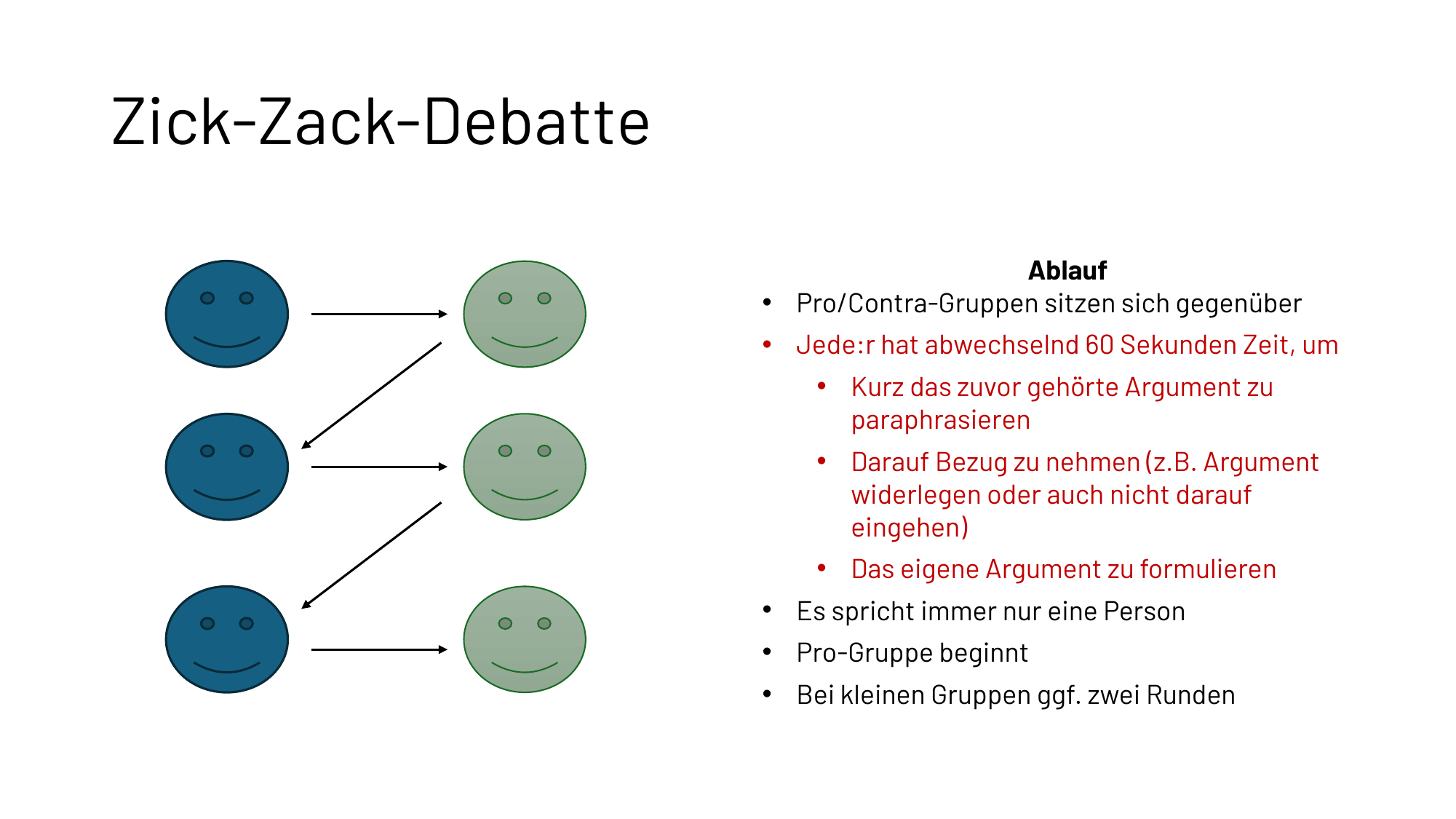

# Zick-Zack-Debatte
Ablauf
Pro/Contra-Gruppen sitzen sich gegenüber
Jede:r hat abwechselnd 60 Sekunden Zeit, um
Kurz das zuvor gehörte Argument zu paraphrasieren
Darauf Bezug zu nehmen (z.B. Argument widerlegen oder auch nicht darauf eingehen)
Das eigene Argument zu formulieren
Es spricht immer nur eine Person
Pro-Gruppe beginnt
Bei kleinen Gruppen ggf. zwei Runden